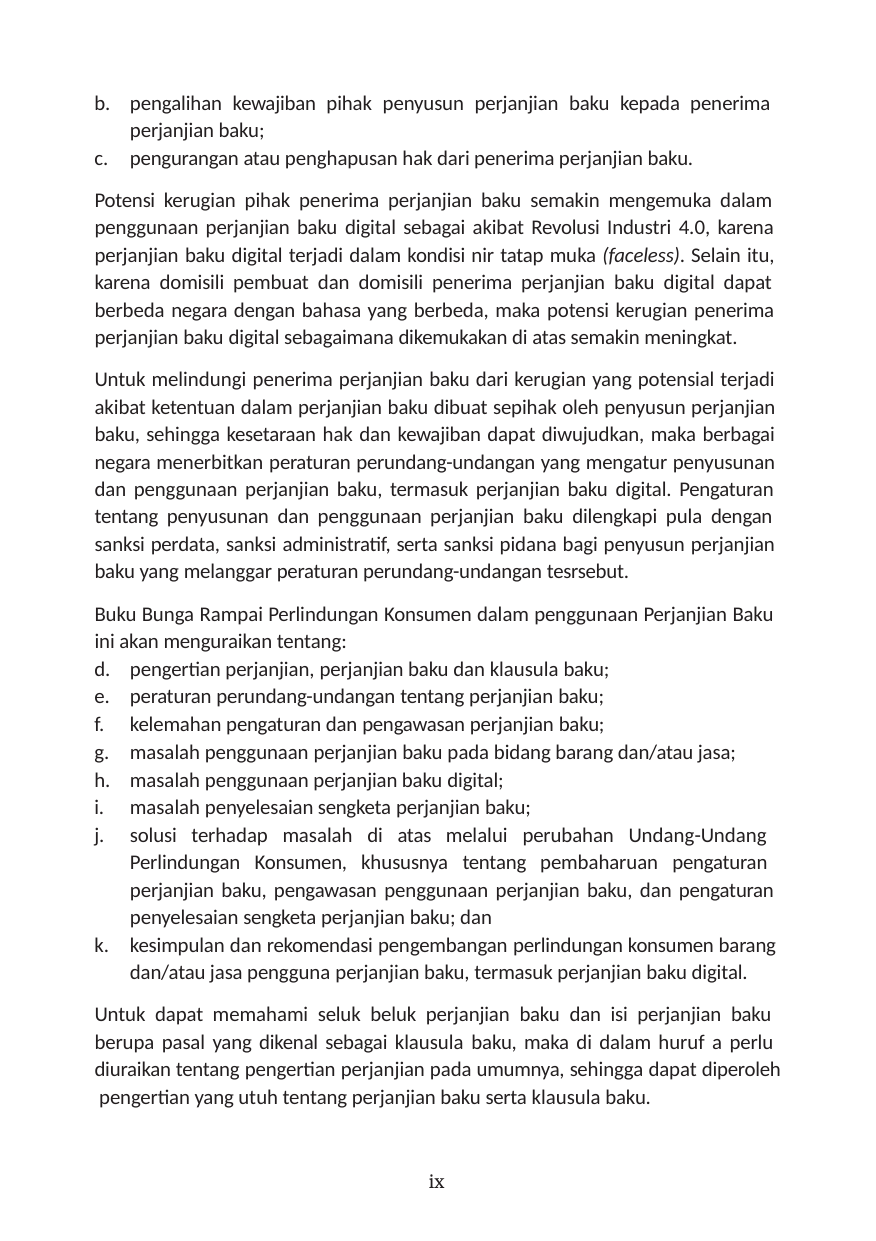

pengalihan kewajiban pihak penyusun perjanjian baku kepada penerima  perjanjian baku;
pengurangan atau penghapusan hak dari penerima perjanjian baku.
Potensi kerugian pihak penerima perjanjian baku semakin mengemuka dalam  penggunaan perjanjian baku digital sebagai akibat Revolusi Industri 4.0, karena  perjanjian baku digital terjadi dalam kondisi nir tatap muka (faceless). Selain itu,  karena domisili pembuat dan domisili penerima perjanjian baku digital dapat  berbeda negara dengan bahasa yang berbeda, maka potensi kerugian penerima  perjanjian baku digital sebagaimana dikemukakan di atas semakin meningkat.
Untuk melindungi penerima perjanjian baku dari kerugian yang potensial terjadi  akibat ketentuan dalam perjanjian baku dibuat sepihak oleh penyusun perjanjian  baku, sehingga kesetaraan hak dan kewajiban dapat diwujudkan, maka berbagai  negara menerbitkan peraturan perundang-undangan yang mengatur penyusunan  dan penggunaan perjanjian baku, termasuk perjanjian baku digital. Pengaturan  tentang penyusunan dan penggunaan perjanjian baku dilengkapi pula dengan  sanksi perdata, sanksi administratif, serta sanksi pidana bagi penyusun perjanjian  baku yang melanggar peraturan perundang-undangan tesrsebut.
Buku Bunga Rampai Perlindungan Konsumen dalam penggunaan Perjanjian Baku  ini akan menguraikan tentang:
pengertian perjanjian, perjanjian baku dan klausula baku;
peraturan perundang-undangan tentang perjanjian baku;
kelemahan pengaturan dan pengawasan perjanjian baku;
masalah penggunaan perjanjian baku pada bidang barang dan/atau jasa;
masalah penggunaan perjanjian baku digital;
masalah penyelesaian sengketa perjanjian baku;
solusi terhadap masalah di atas melalui perubahan Undang-Undang  Perlindungan Konsumen, khususnya tentang pembaharuan pengaturan  perjanjian baku, pengawasan penggunaan perjanjian baku, dan pengaturan  penyelesaian sengketa perjanjian baku; dan
kesimpulan dan rekomendasi pengembangan perlindungan konsumen barang  dan/atau jasa pengguna perjanjian baku, termasuk perjanjian baku digital.
Untuk dapat memahami seluk beluk perjanjian baku dan isi perjanjian baku  berupa pasal yang dikenal sebagai klausula baku, maka di dalam huruf a perlu  diuraikan tentang pengertian perjanjian pada umumnya, sehingga dapat diperoleh  pengertian yang utuh tentang perjanjian baku serta klausula baku.

ix